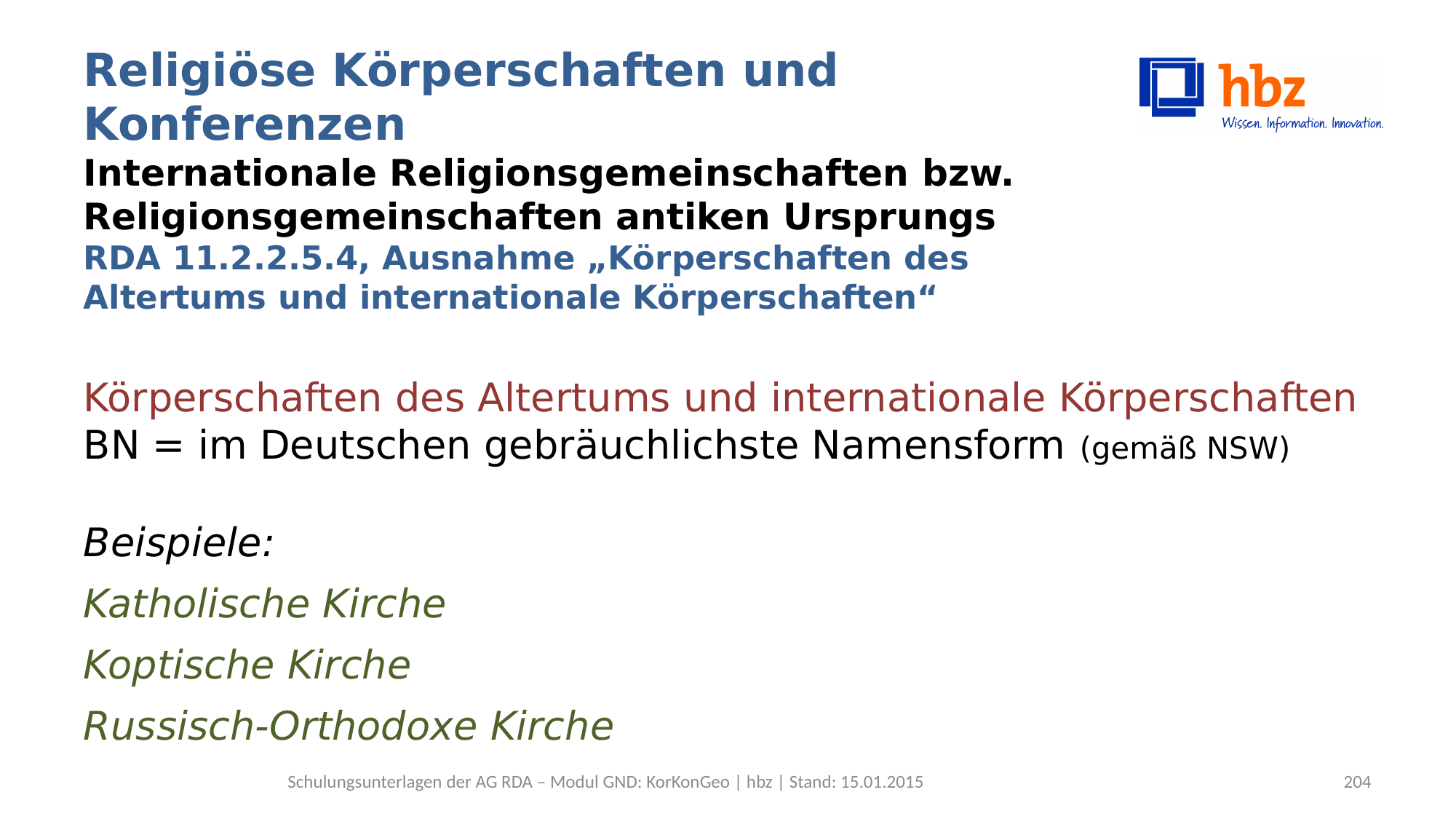

# Religiöse Körperschaften und Konferenzen Internationale Religionsgemeinschaften bzw. Religionsgemeinschaften antiken Ursprungs RDA 11.2.2.5.4, Ausnahme „Körperschaften des Altertums und internationale Körperschaften“
Körperschaften des Altertums und internationale Körperschaften
BN = im Deutschen gebräuchlichste Namensform (gemäß NSW)
Beispiele:
Katholische Kirche
Koptische Kirche
Russisch-Orthodoxe Kirche

Schulungsunterlagen der AG RDA – Modul GND: KorKonGeo | hbz | Stand: 15.01.2015
204